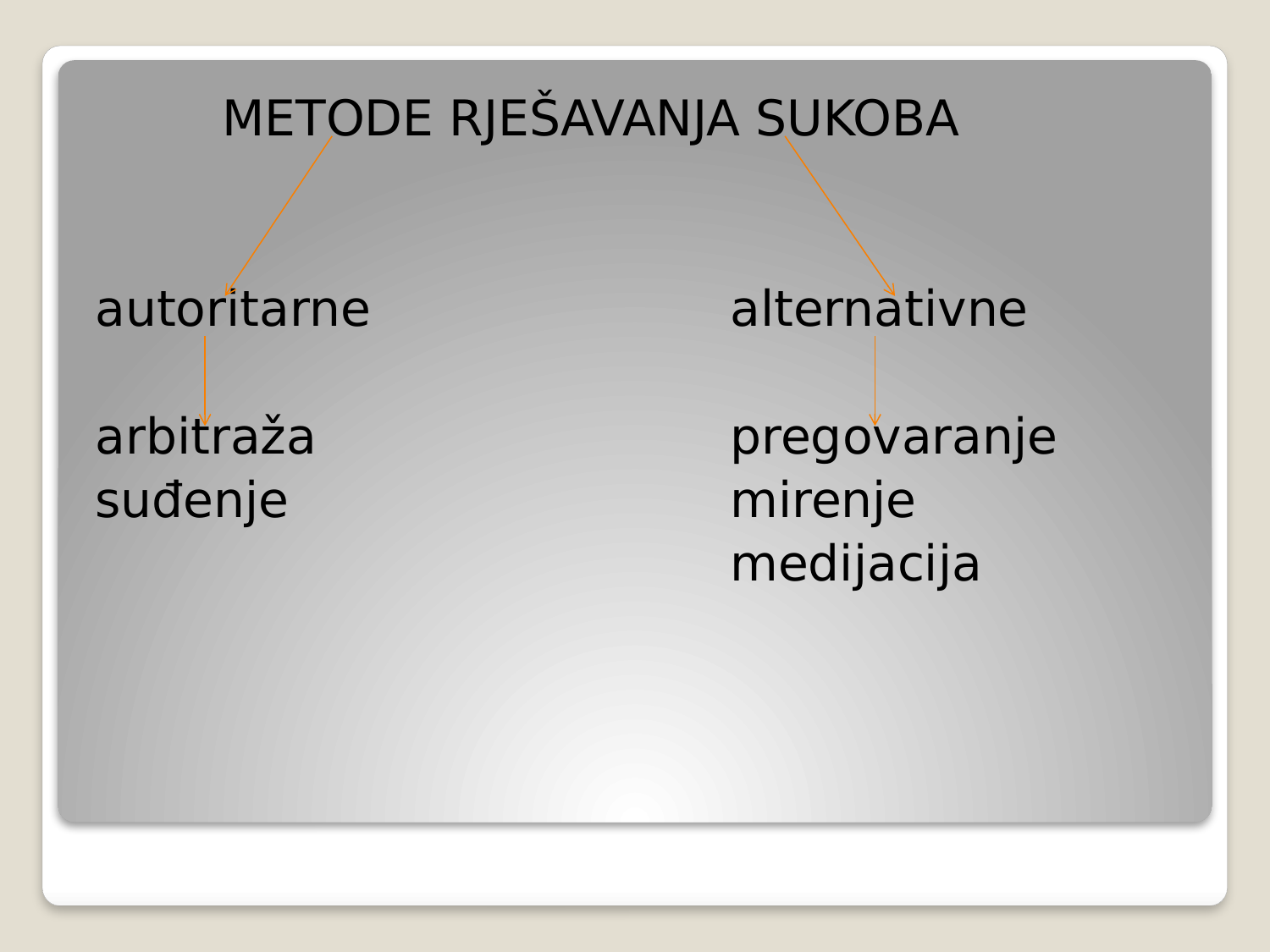

METODE RJEŠAVANJA SUKOBA

autoritarne			alternativne

arbitraža				pregovaranje
suđenje				mirenje
					medijacija
#